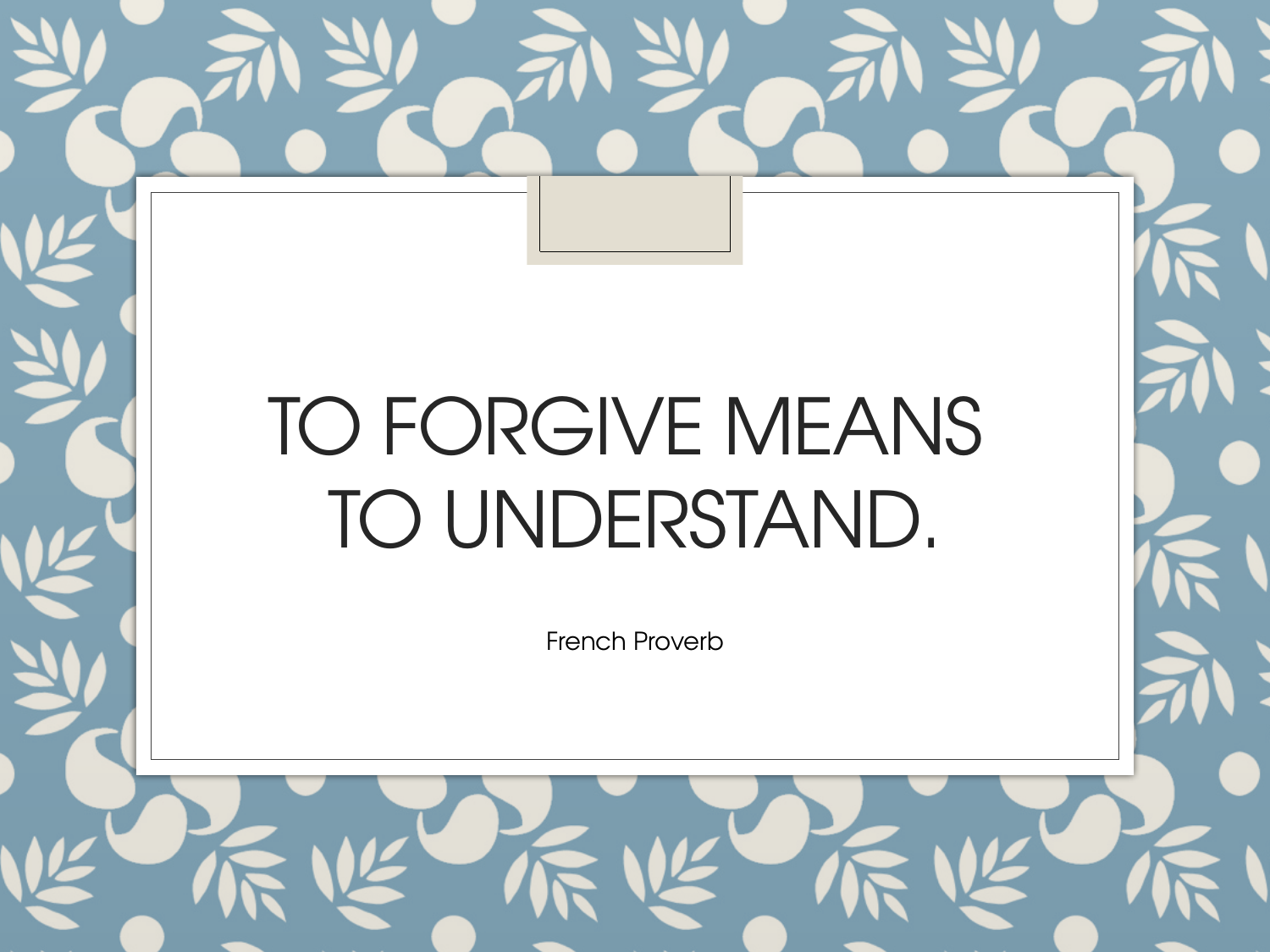

# To forgive means to understand.
French Proverb